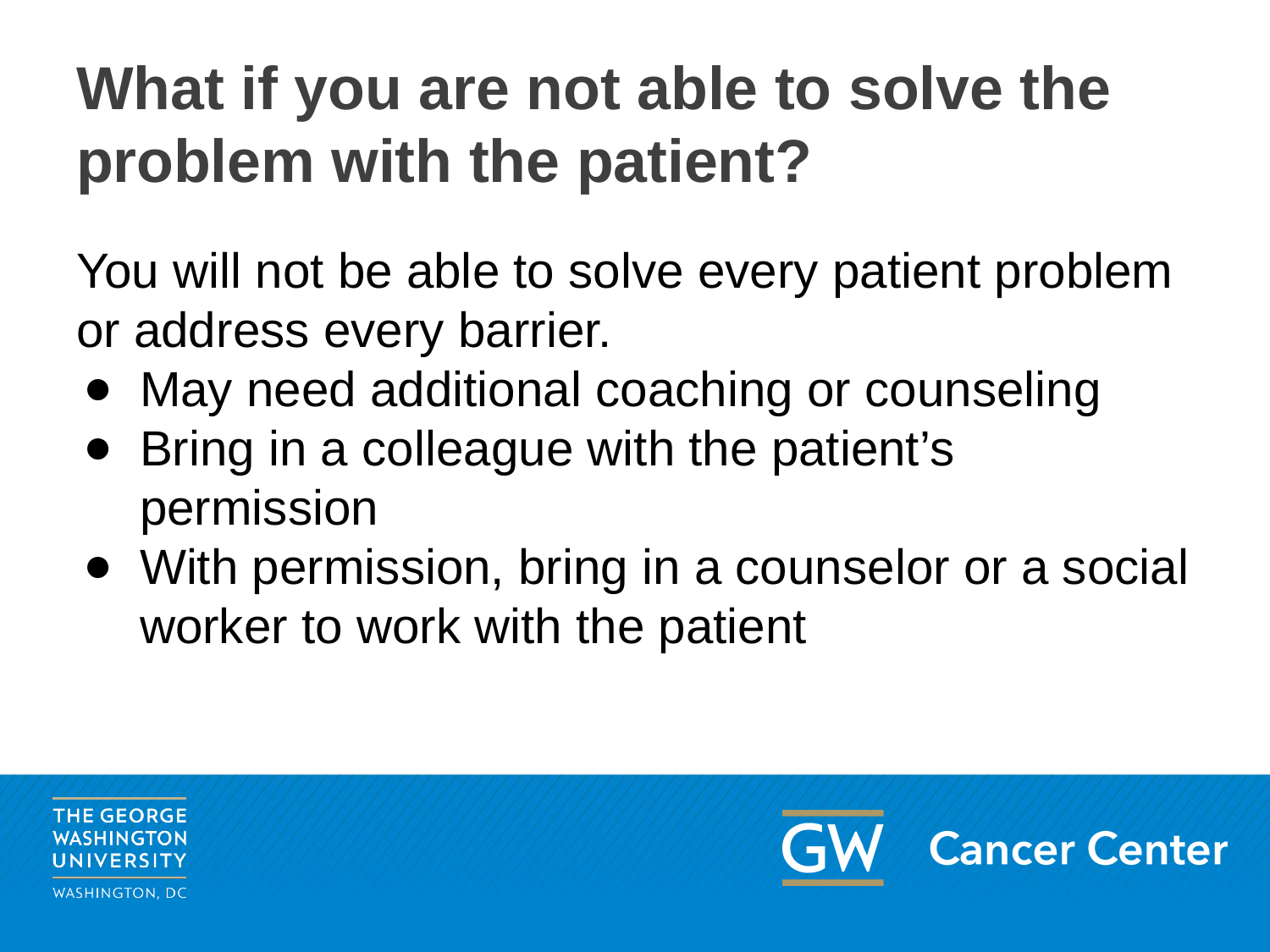

# What if you are not able to solve the problem with the patient?
You will not be able to solve every patient problem or address every barrier.
May need additional coaching or counseling
Bring in a colleague with the patient’s permission
With permission, bring in a counselor or a social worker to work with the patient